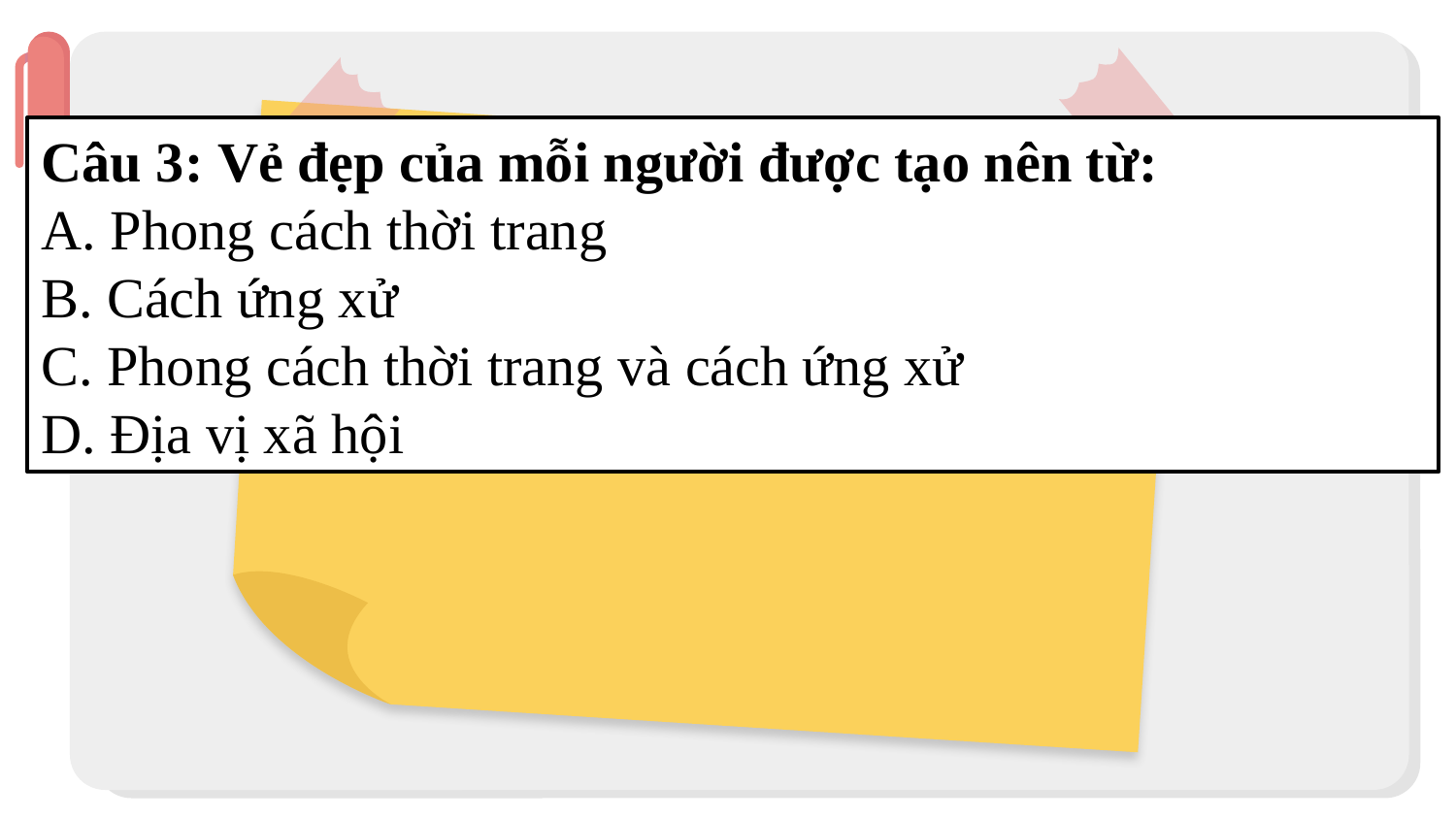

Câu 3: Vẻ đẹp của mỗi người được tạo nên từ:
A. Phong cách thời trang
B. Cách ứng xử
C. Phong cách thời trang và cách ứng xử
D. Địa vị xã hội